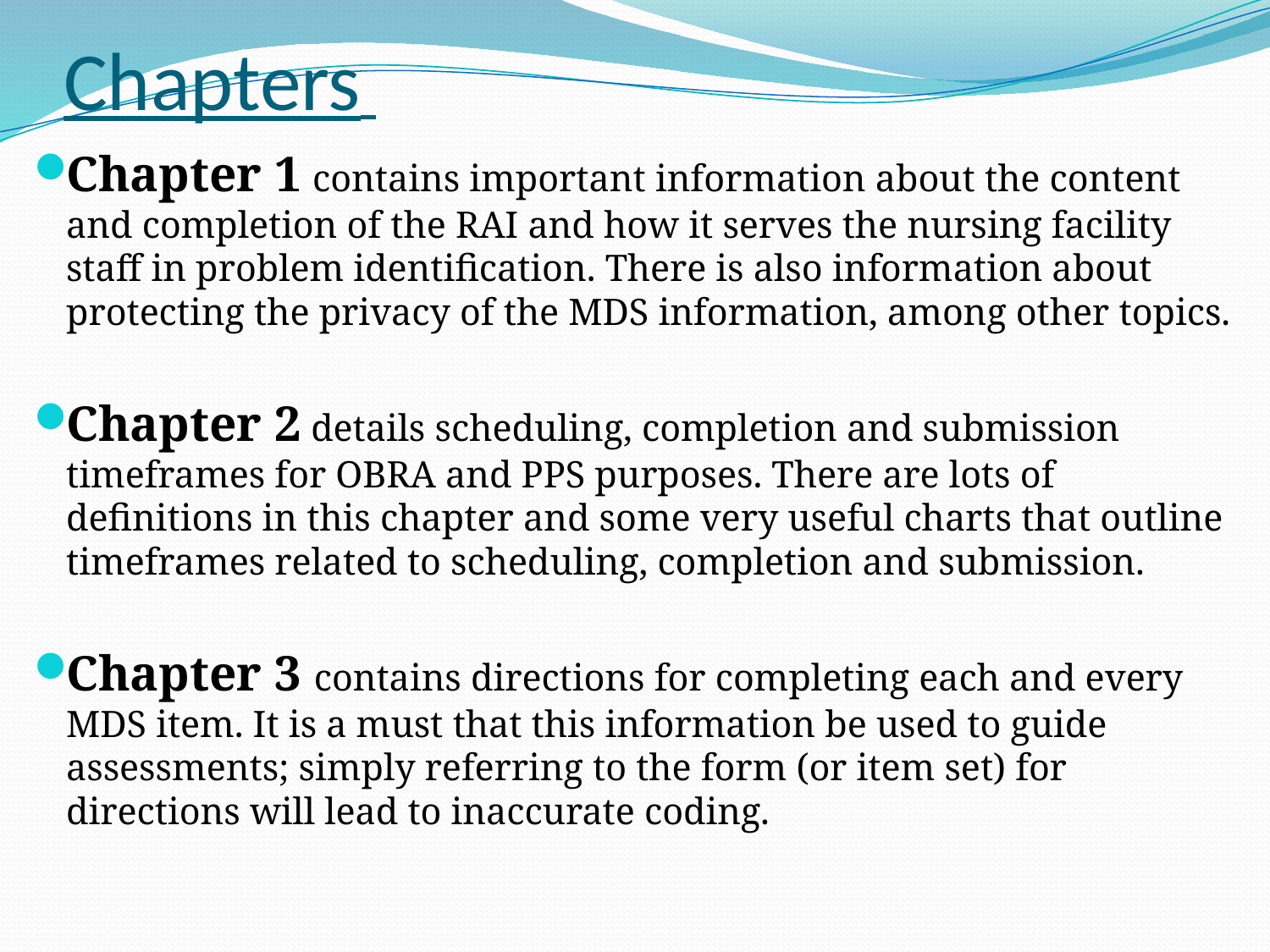

# Chapters
Chapter 1 contains important information about the content and completion of the RAI and how it serves the nursing facility staff in problem identification. There is also information about protecting the privacy of the MDS information, among other topics.

Chapter 2 details scheduling, completion and submission timeframes for OBRA and PPS purposes. There are lots of definitions in this chapter and some very useful charts that outline timeframes related to scheduling, completion and submission.

Chapter 3 contains directions for completing each and every MDS item. It is a must that this information be used to guide assessments; simply referring to the form (or item set) for directions will lead to inaccurate coding.